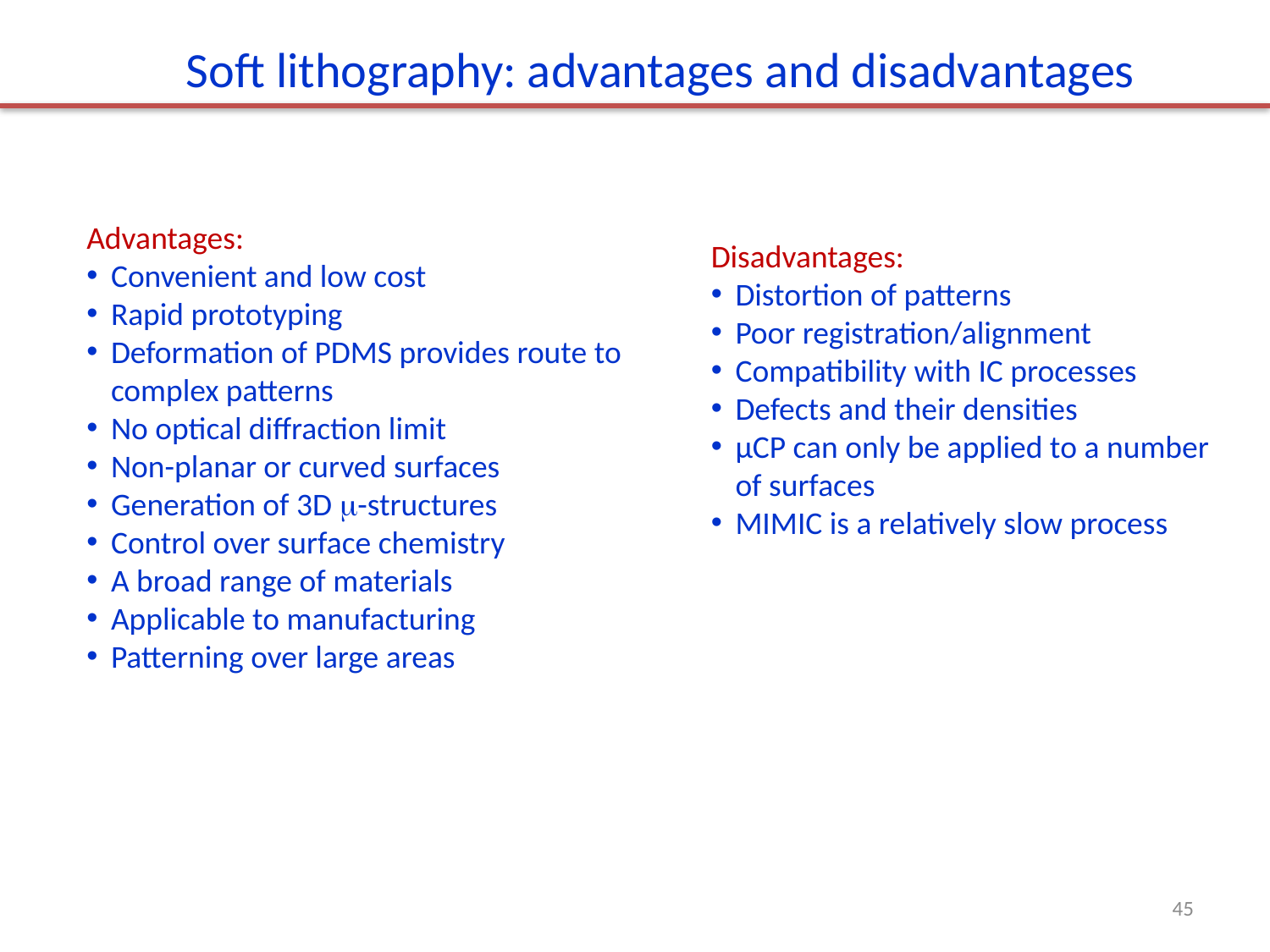

Soft lithography: advantages and disadvantages
Advantages:
Convenient and low cost
Rapid prototyping
Deformation of PDMS provides route to complex patterns
No optical diffraction limit
Non-planar or curved surfaces
Generation of 3D μ-structures
Control over surface chemistry
A broad range of materials
Applicable to manufacturing
Patterning over large areas
Disadvantages:
Distortion of patterns
Poor registration/alignment
Compatibility with IC processes
Defects and their densities
μCP can only be applied to a number of surfaces
MIMIC is a relatively slow process
45